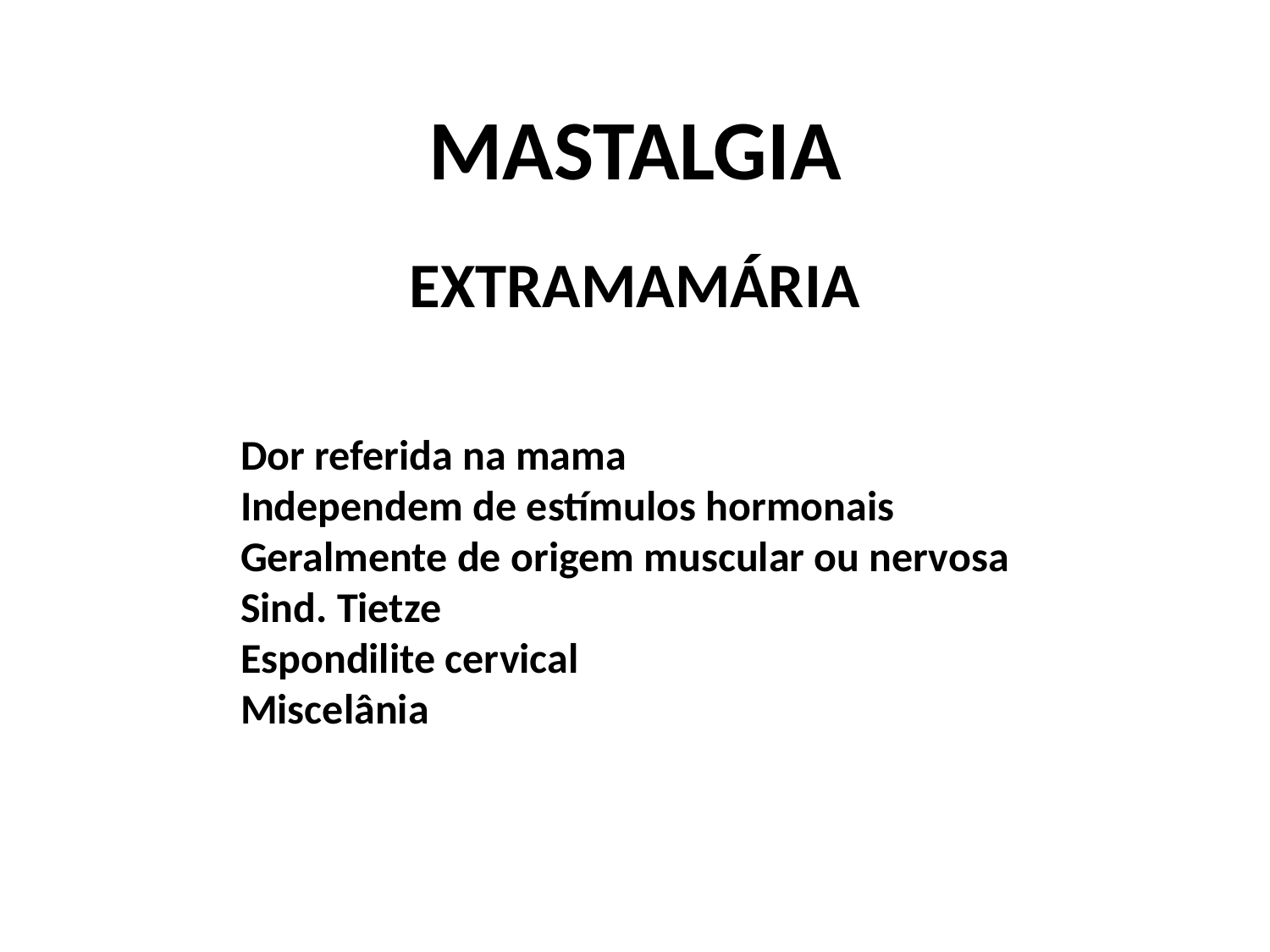

MASTALGIA
EXTRAMAMÁRIA
Dor referida na mama
Independem de estímulos hormonais
Geralmente de origem muscular ou nervosa
Sind. Tietze
Espondilite cervical
Miscelânia